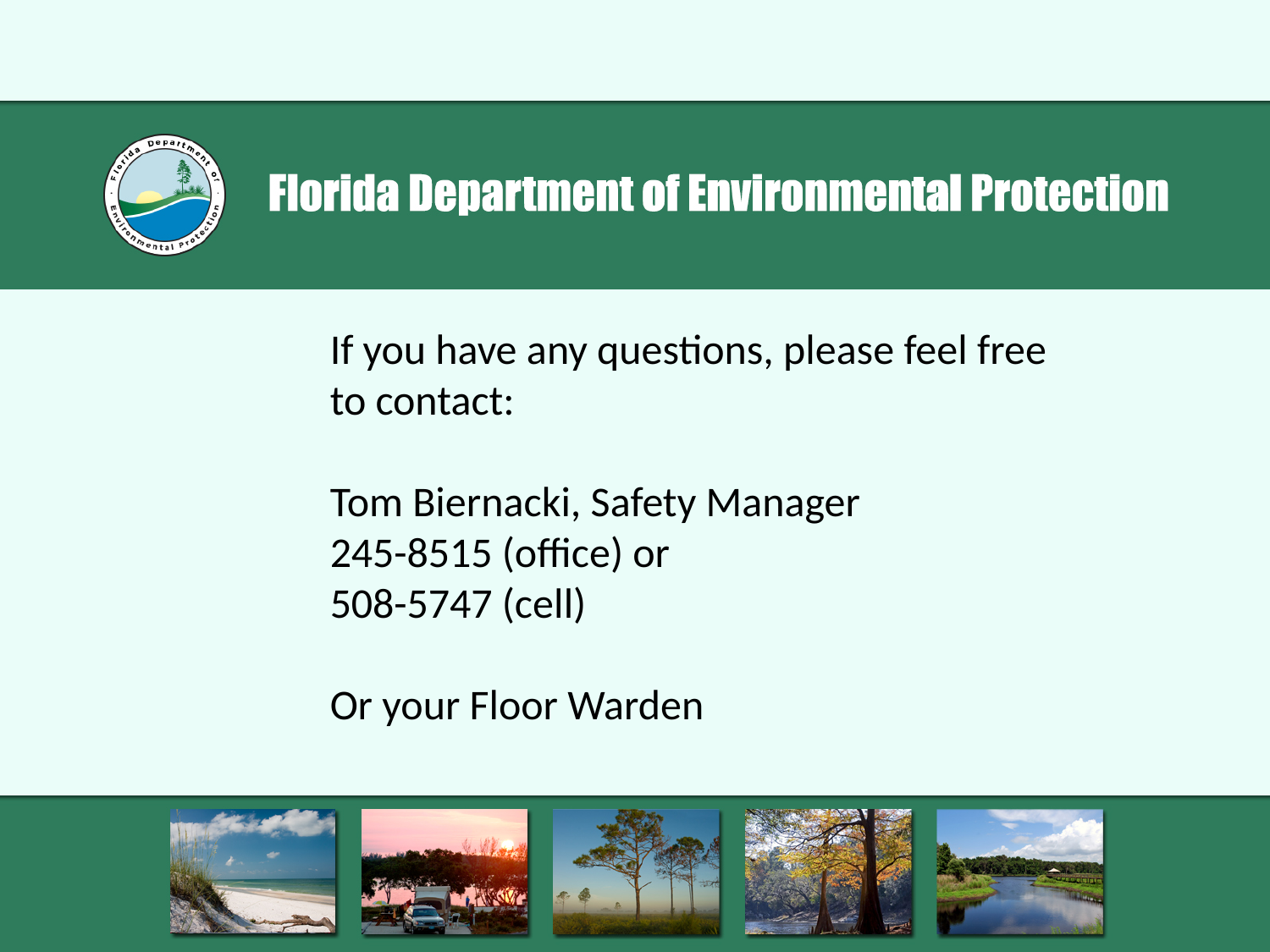

If you have any questions, please feel free to contact:

Tom Biernacki, Safety Manager
245-8515 (office) or
508-5747 (cell)

Or your Floor Warden